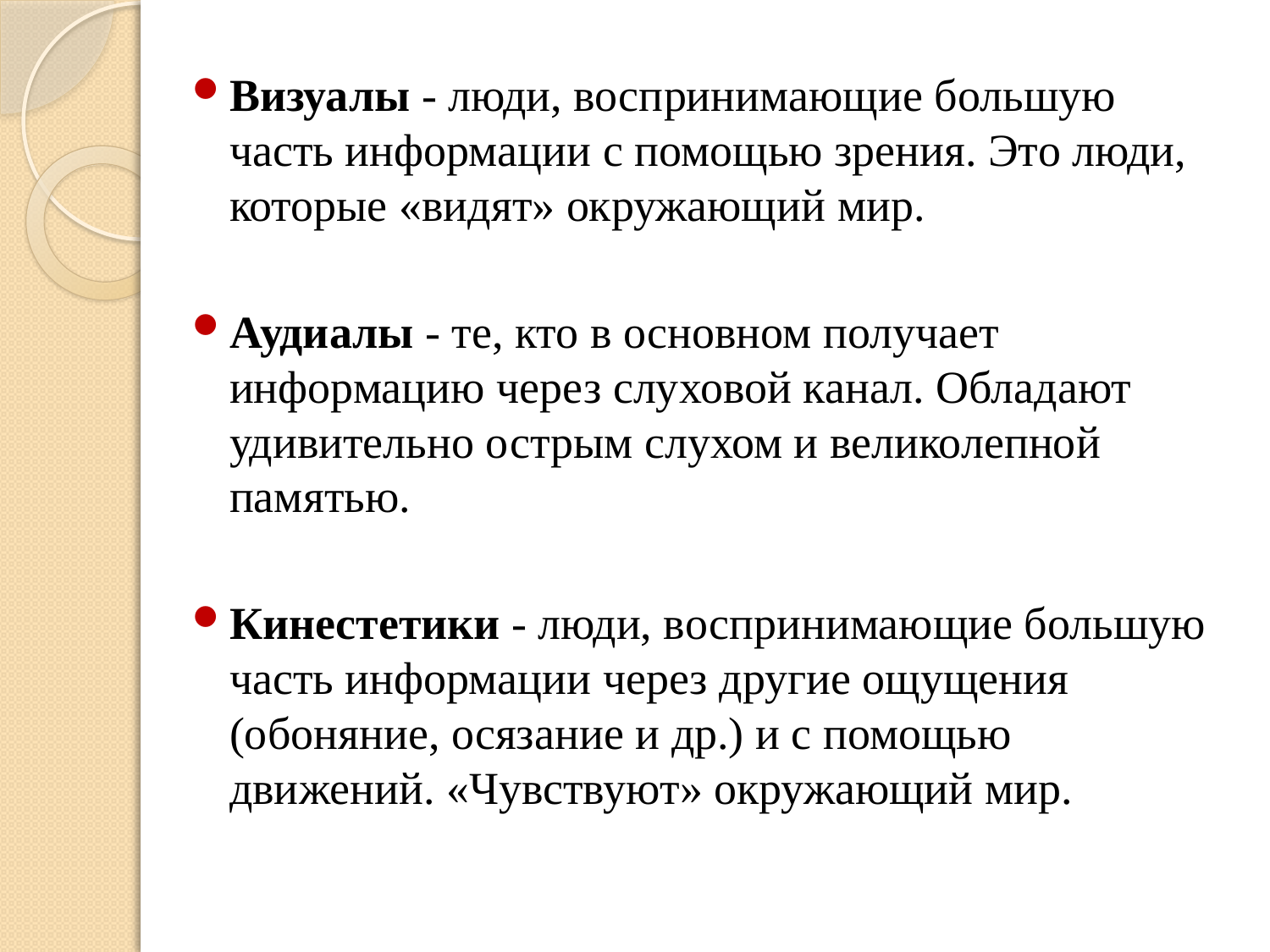

Визуалы - люди, воспринимающие большую часть информации с помощью зрения. Это люди, которые «видят» окружающий мир.

Аудиалы - те, кто в основном получает информацию через слуховой канал. Обладают удивительно острым слухом и великолепной памятью.

Кинестетики - люди, воспринимающие большую часть информации через другие ощущения (обоняние, осязание и др.) и с помощью движений. «Чувствуют» окружающий мир.